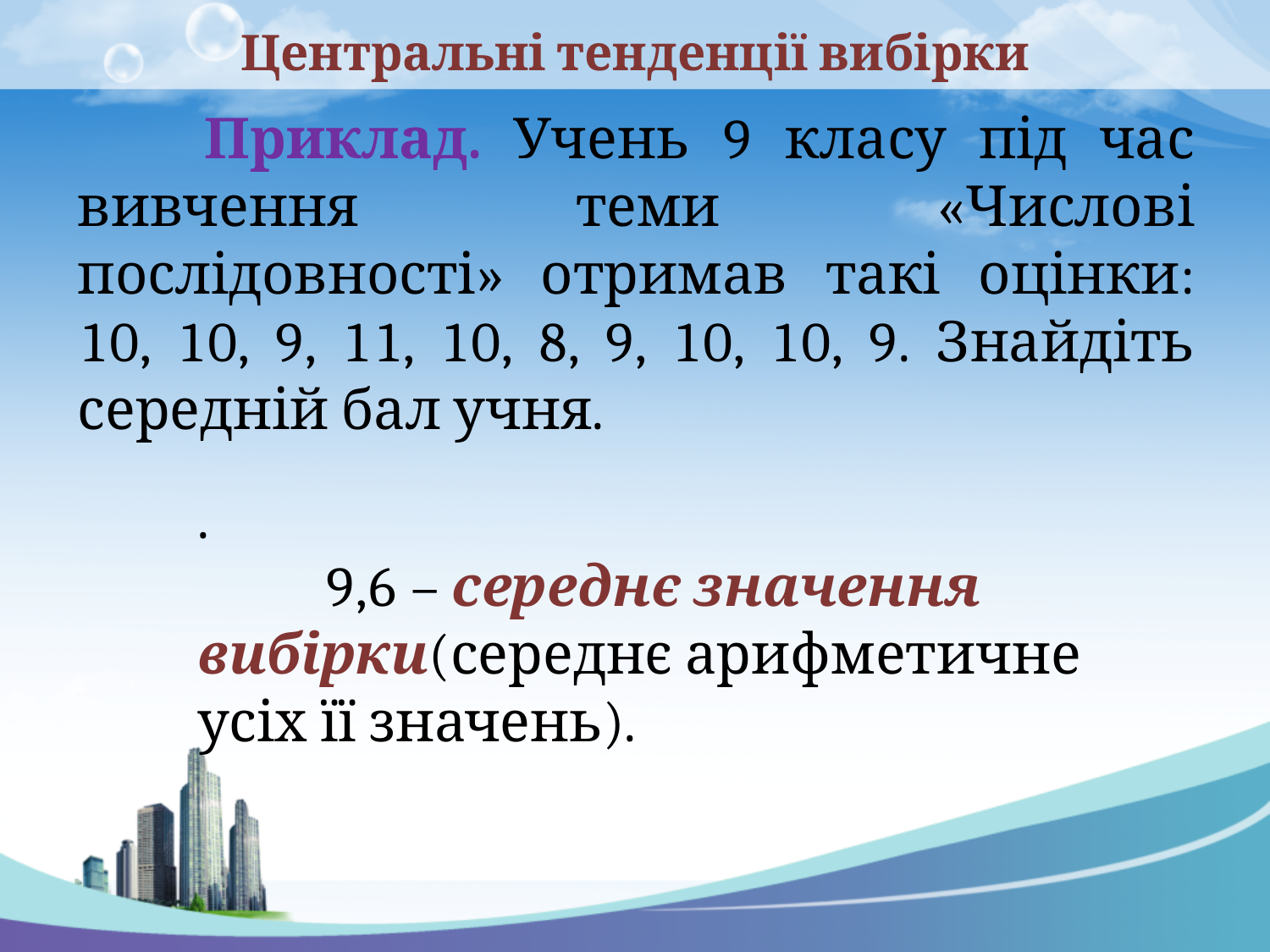

Центральні тенденції вибірки
	Приклад. Учень 9 класу під час вивчення теми «Числові послідовності» отримав такі оцінки: 10, 10, 9, 11, 10, 8, 9, 10, 10, 9. Знайдіть середній бал учня.

.
	9,6 – середнє значення вибірки(середнє арифметичне усіх її значень).